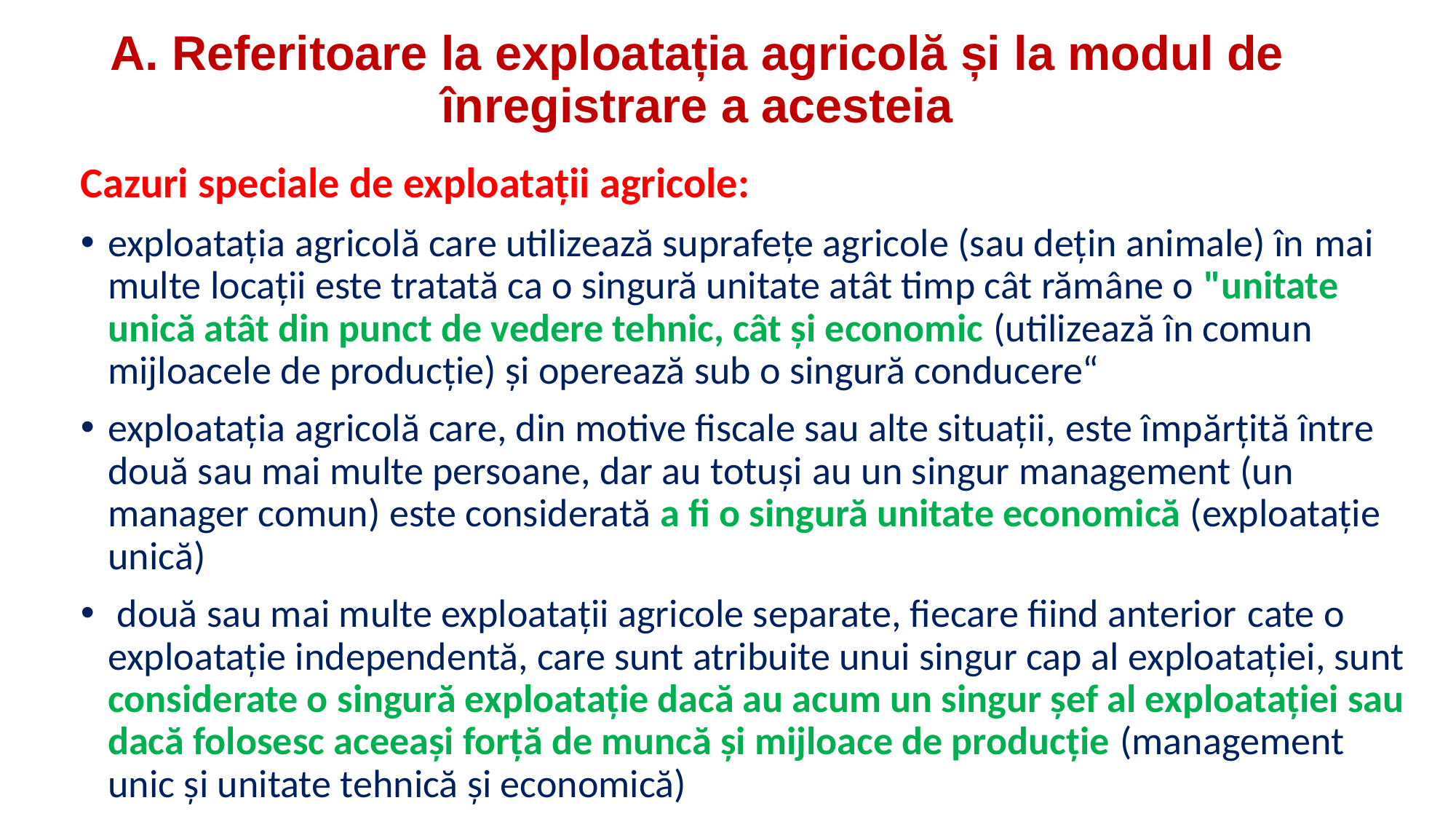

# A. Referitoare la exploatația agricolă și la modul de înregistrare a acesteia
Cazuri speciale de exploatații agricole:
exploatația agricolă care utilizează suprafețe agricole (sau dețin animale) în mai multe locații este tratată ca o singură unitate atât timp cât rămâne o "unitate unică atât din punct de vedere tehnic, cât și economic (utilizează în comun mijloacele de producție) și operează sub o singură conducere“
exploatația agricolă care, din motive fiscale sau alte situații, este împărțită între două sau mai multe persoane, dar au totuși au un singur management (un manager comun) este considerată a fi o singură unitate economică (exploatație unică)
 două sau mai multe exploatații agricole separate, fiecare fiind anterior cate o exploatație independentă, care sunt atribuite unui singur cap al exploatației, sunt considerate o singură exploatație dacă au acum un singur șef al exploatației sau dacă folosesc aceeași forță de muncă și mijloace de producție (management unic și unitate tehnică și economică)